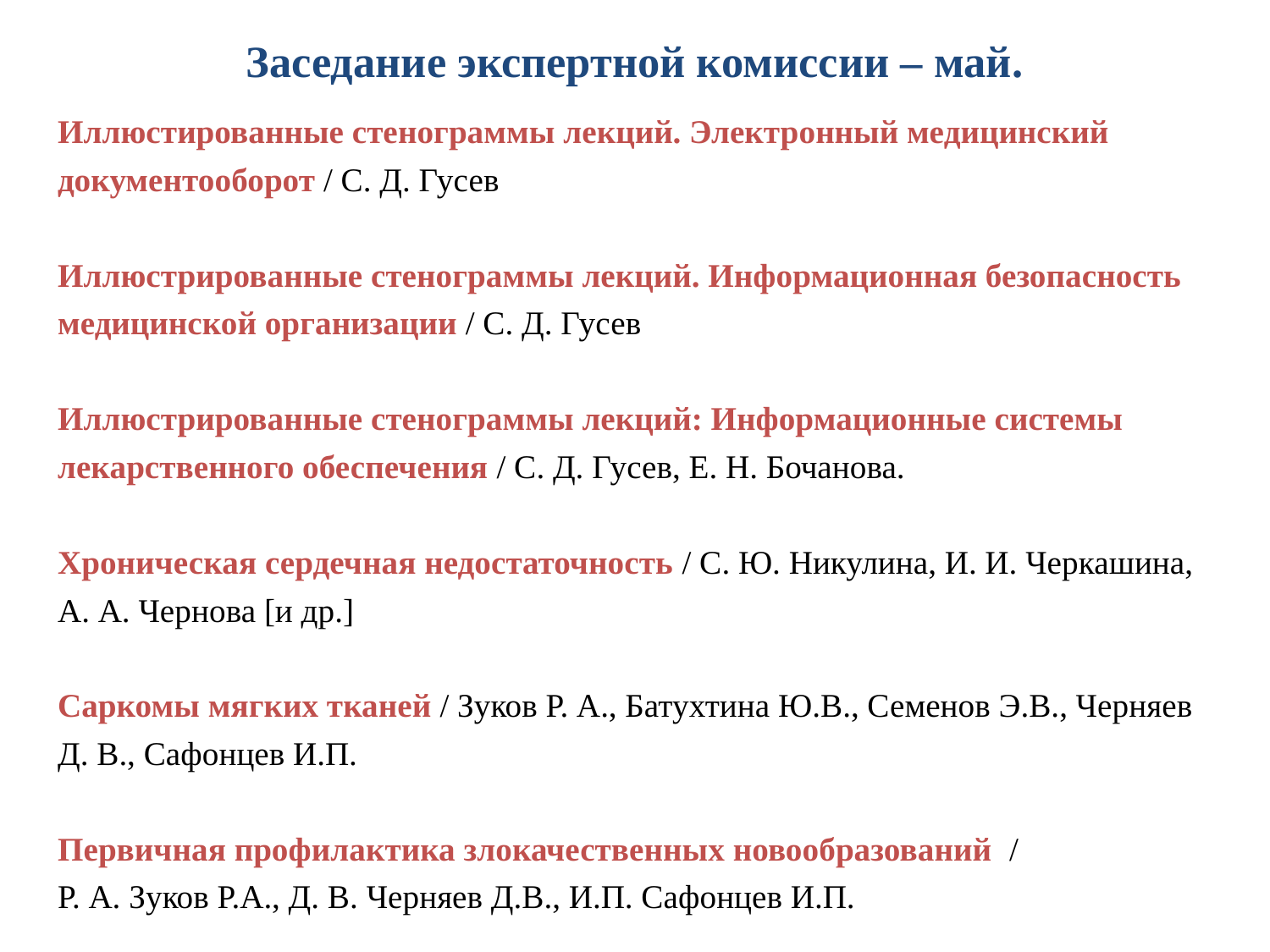

# Заседание экспертной комиссии – май.
Иллюстированные стенограммы лекций. Электронный медицинский документооборот / С. Д. Гусев

Иллюстрированные стенограммы лекций. Информационная безопасность медицинской организации / С. Д. Гусев

Иллюстрированные стенограммы лекций: Информационные системы лекарственного обеспечения / С. Д. Гусев, Е. Н. Бочанова.

Хроническая сердечная недостаточность / С. Ю. Никулина, И. И. Черкашина, А. А. Чернова [и др.]

Саркомы мягких тканей / Зуков Р. А., Батухтина Ю.В., Семенов Э.В., Черняев Д. В., Сафонцев И.П.

Первичная профилактика злокачественных новообразований  /
Р. А. Зуков Р.А., Д. В. Черняев Д.В., И.П. Сафонцев И.П.